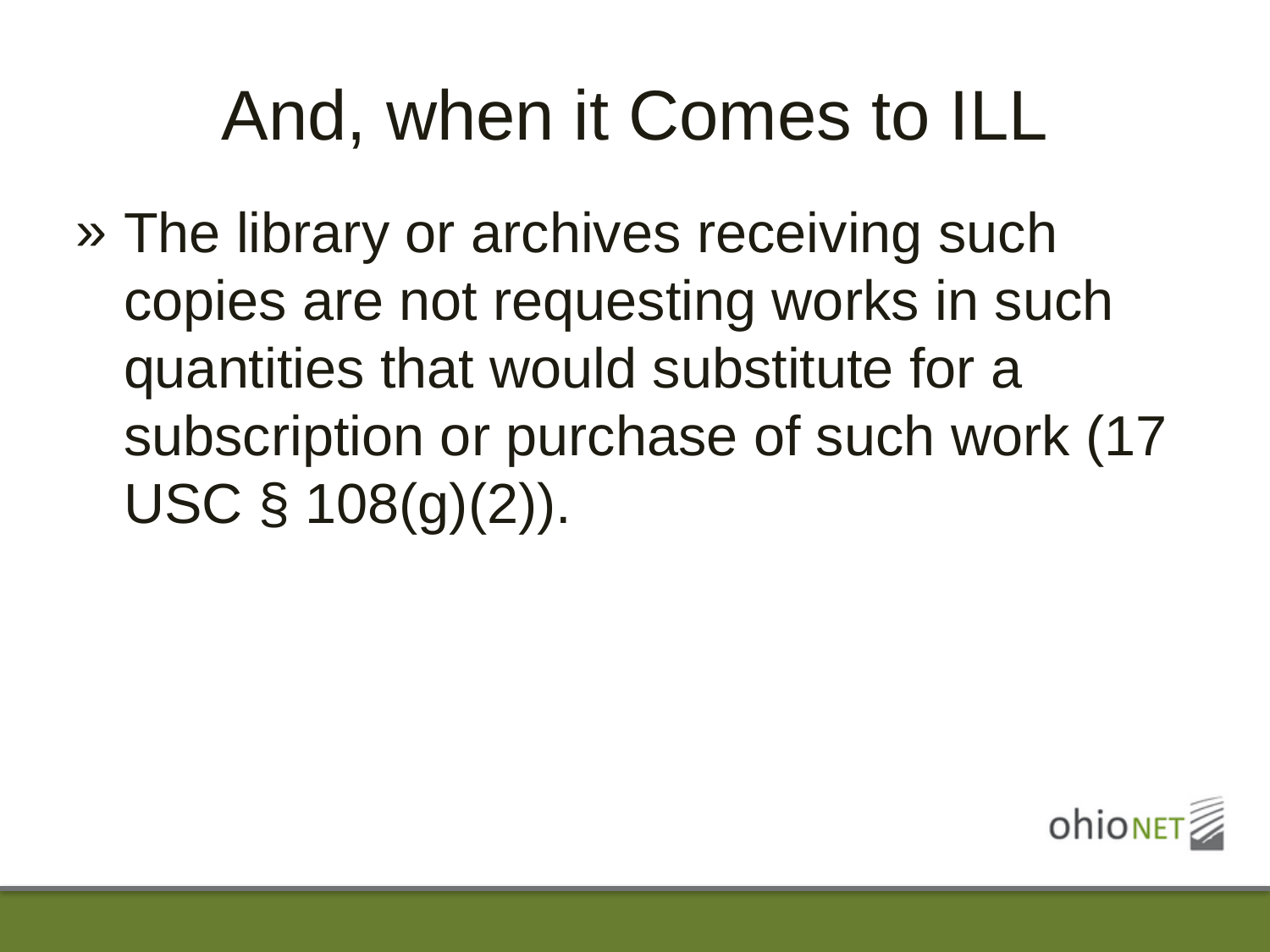

# And, when it Comes to ILL
The library or archives receiving such copies are not requesting works in such quantities that would substitute for a subscription or purchase of such work (17 USC § 108(g)(2)).